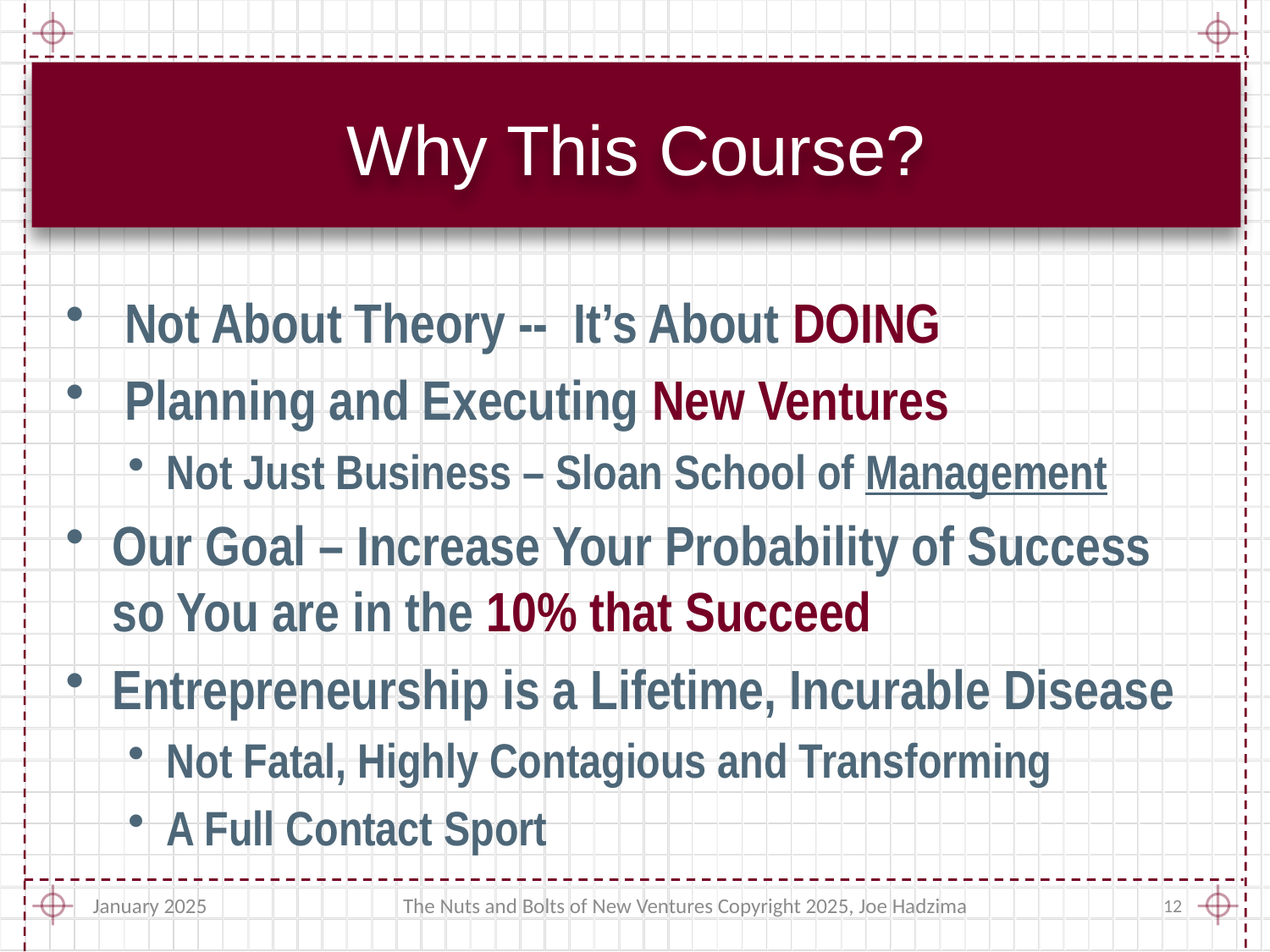

# Why This Course?
 Not About Theory --  It’s About DOING
 Planning and Executing New Ventures
Not Just Business – Sloan School of Management
Our Goal – Increase Your Probability of Success so You are in the 10% that Succeed
Entrepreneurship is a Lifetime, Incurable Disease
Not Fatal, Highly Contagious and Transforming
A Full Contact Sport

January 2025
The Nuts and Bolts of New Ventures Copyright 2025, Joe Hadzima
12